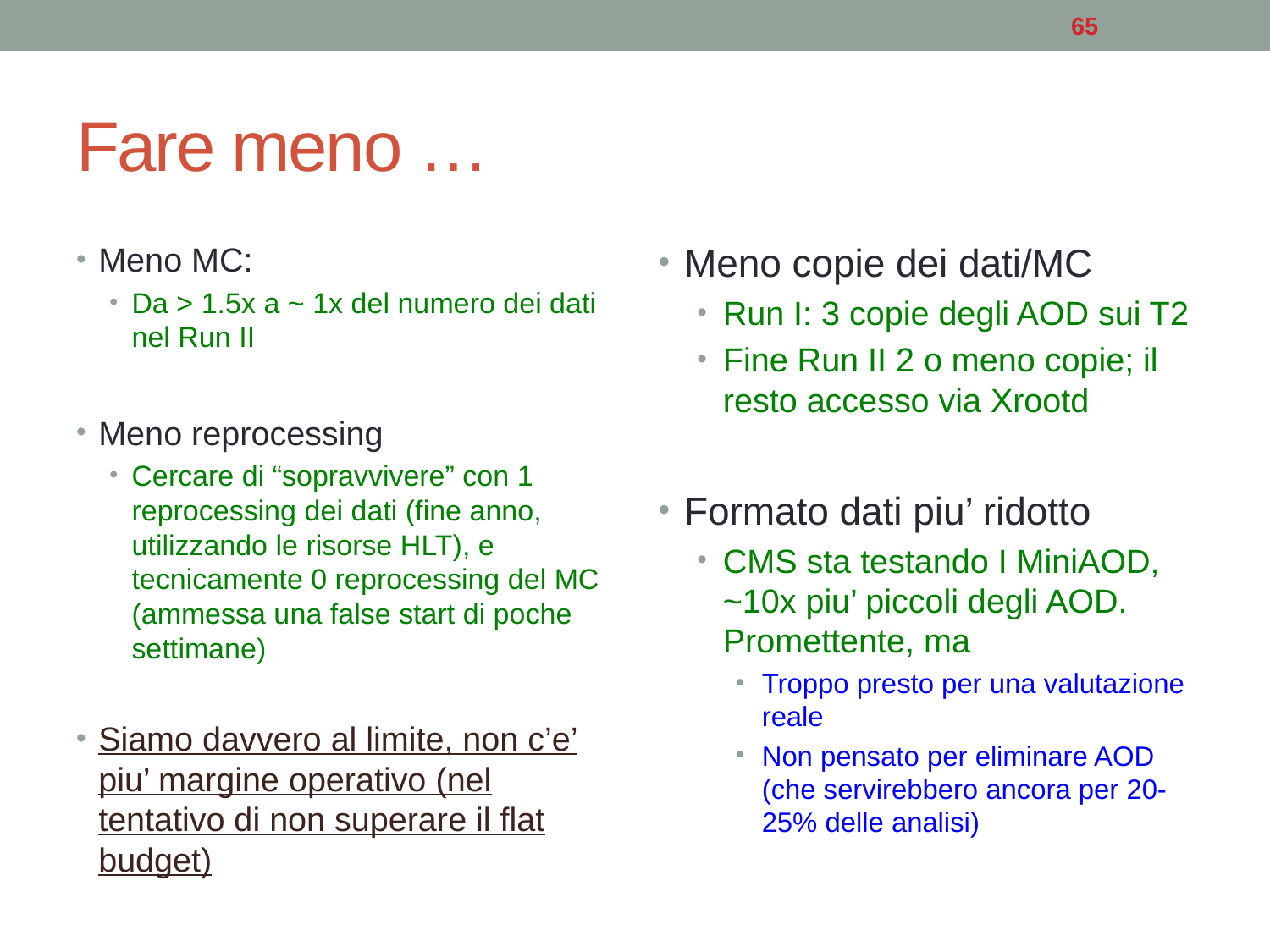

65
# Fare meno …
Meno MC:
Da > 1.5x a ~ 1x del numero dei dati nel Run II

Meno reprocessing
Cercare di “sopravvivere” con 1 reprocessing dei dati (fine anno, utilizzando le risorse HLT), e tecnicamente 0 reprocessing del MC (ammessa una false start di poche settimane)

Siamo davvero al limite, non c’e’ piu’ margine operativo (nel tentativo di non superare il flat budget)

Meno copie dei dati/MC
Run I: 3 copie degli AOD sui T2
Fine Run II 2 o meno copie; il resto accesso via Xrootd

Formato dati piu’ ridotto
CMS sta testando I MiniAOD, ~10x piu’ piccoli degli AOD. Promettente, ma
Troppo presto per una valutazione reale
Non pensato per eliminare AOD (che servirebbero ancora per 20-25% delle analisi)